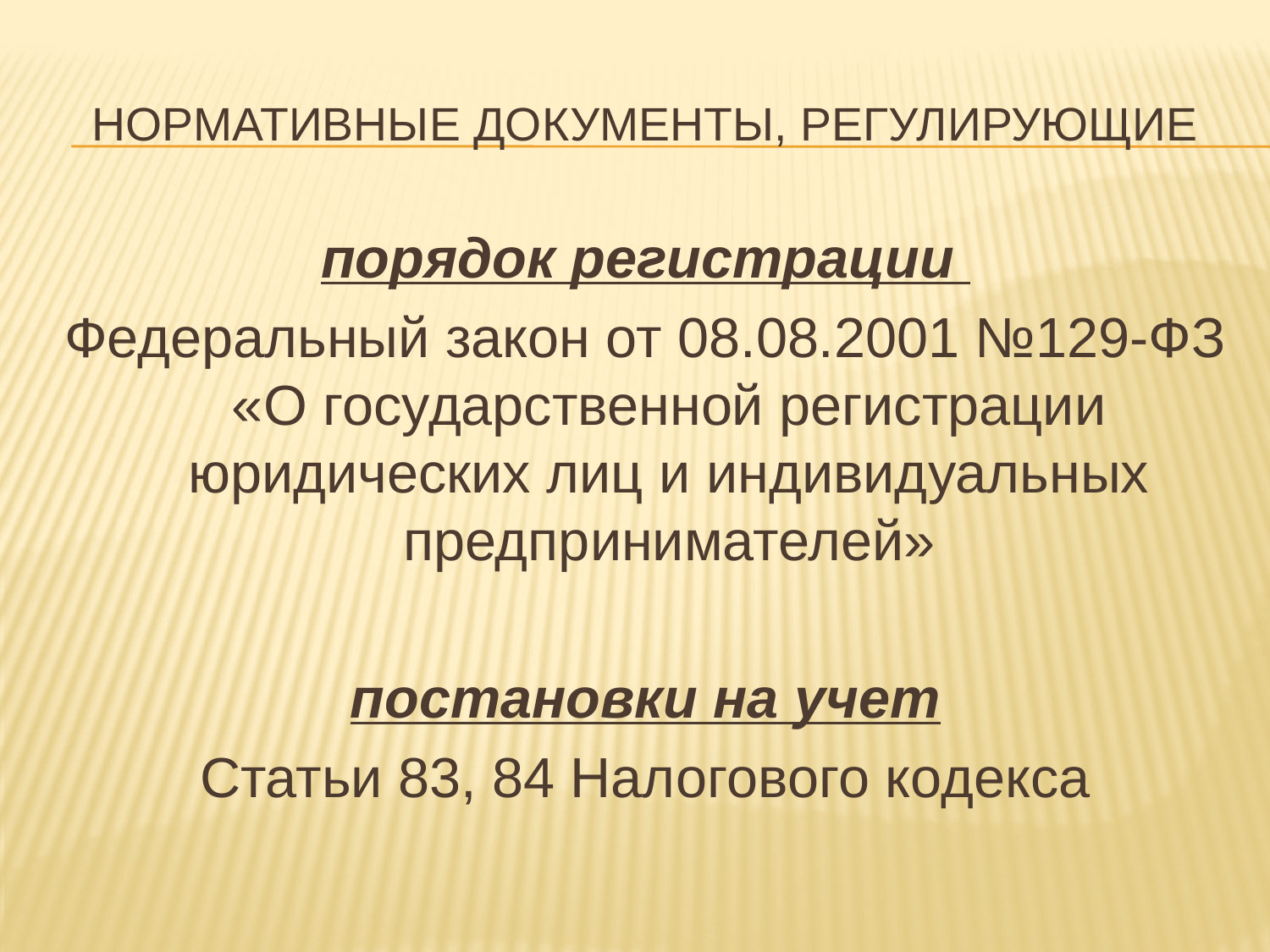

# Нормативные документы, регулирующие
порядок регистрации
Федеральный закон от 08.08.2001 №129-ФЗ «О государственной регистрации юридических лиц и индивидуальных предпринимателей»

постановки на учет
Статьи 83, 84 Налогового кодекса